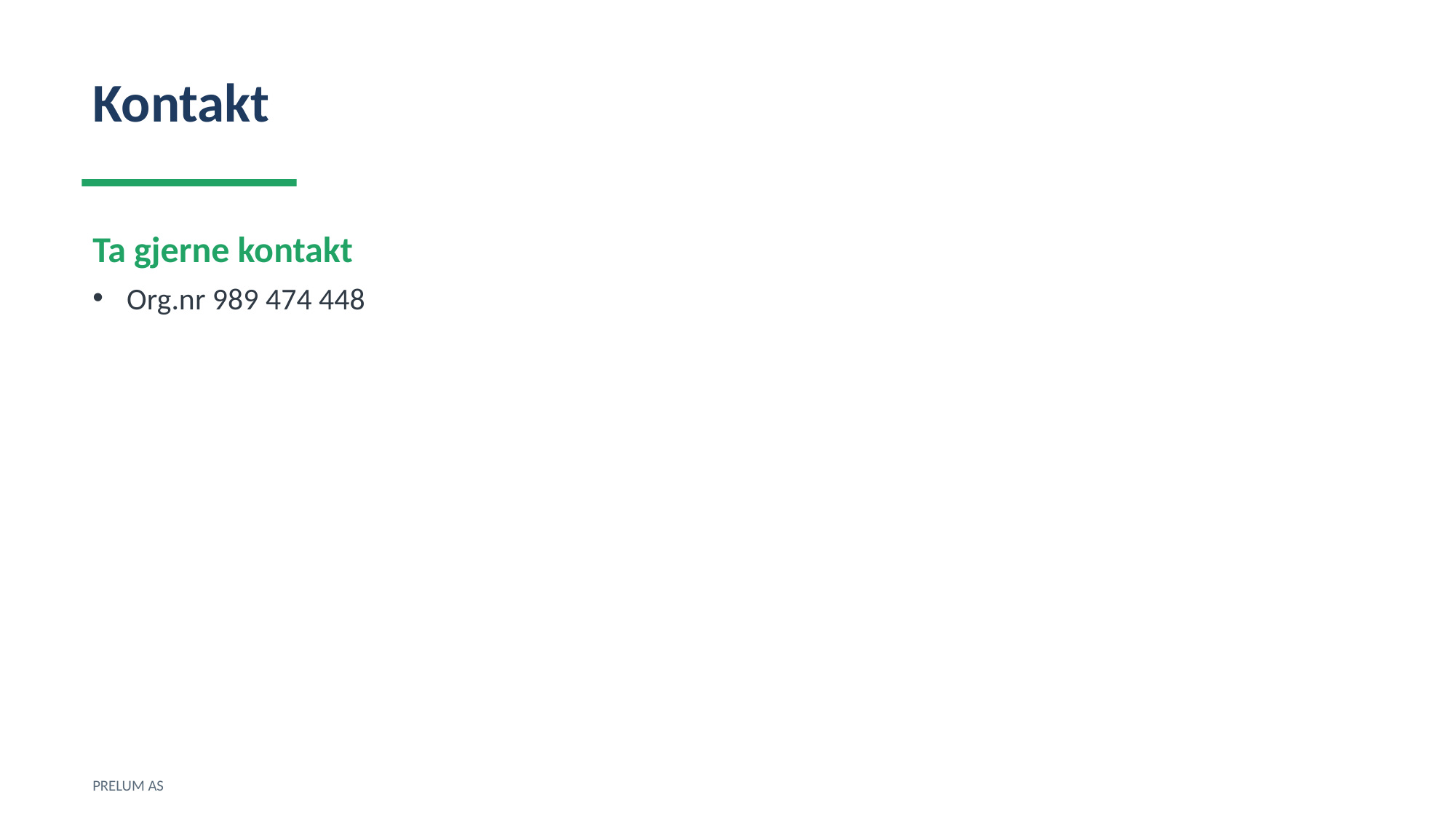

Kontakt

Ta gjerne kontakt
Org.nr 989 474 448
PRELUM AS